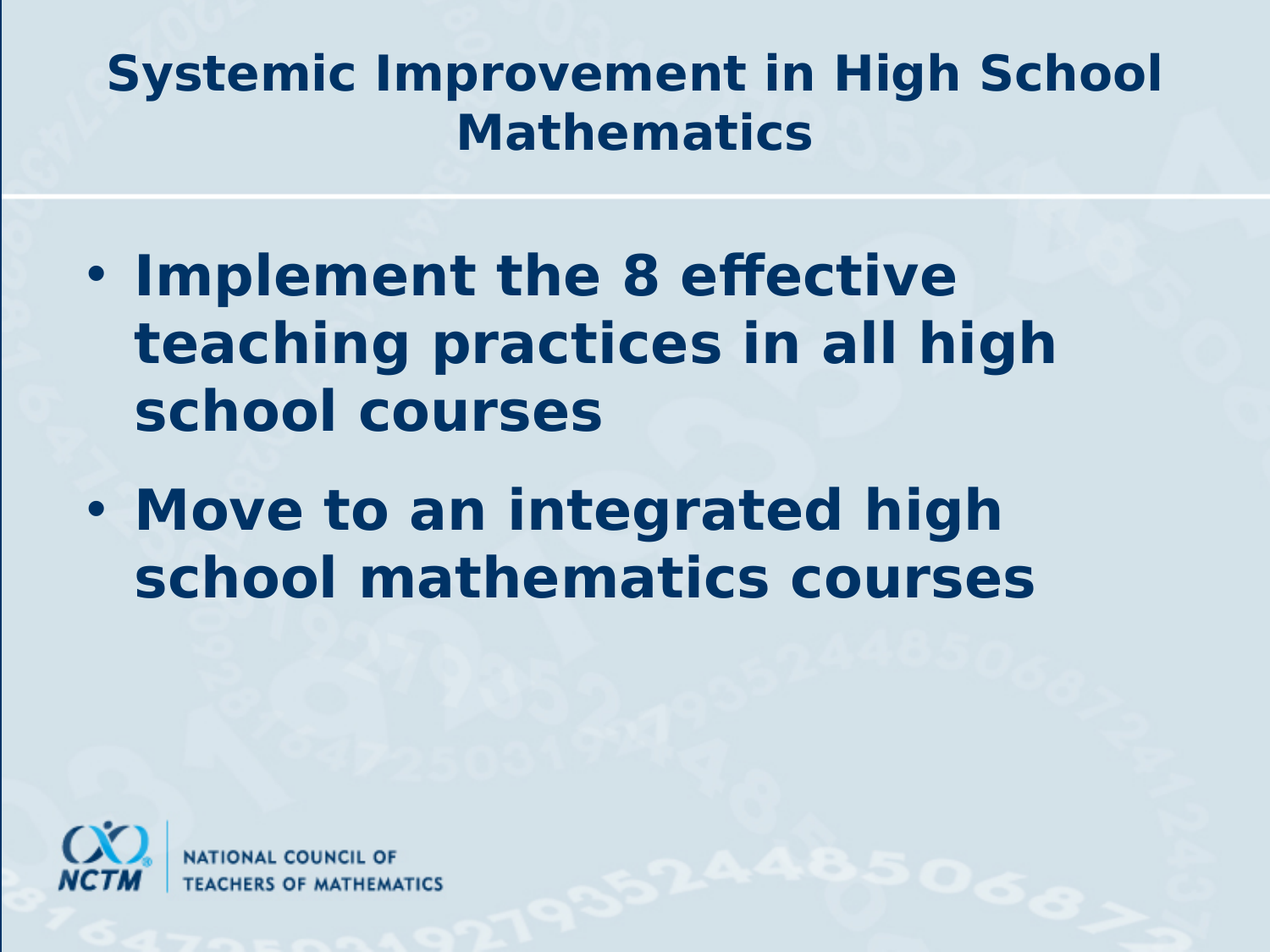

# Systemic Improvement in High School Mathematics
Implement the 8 effective teaching practices in all high school courses
Move to an integrated high school mathematics courses